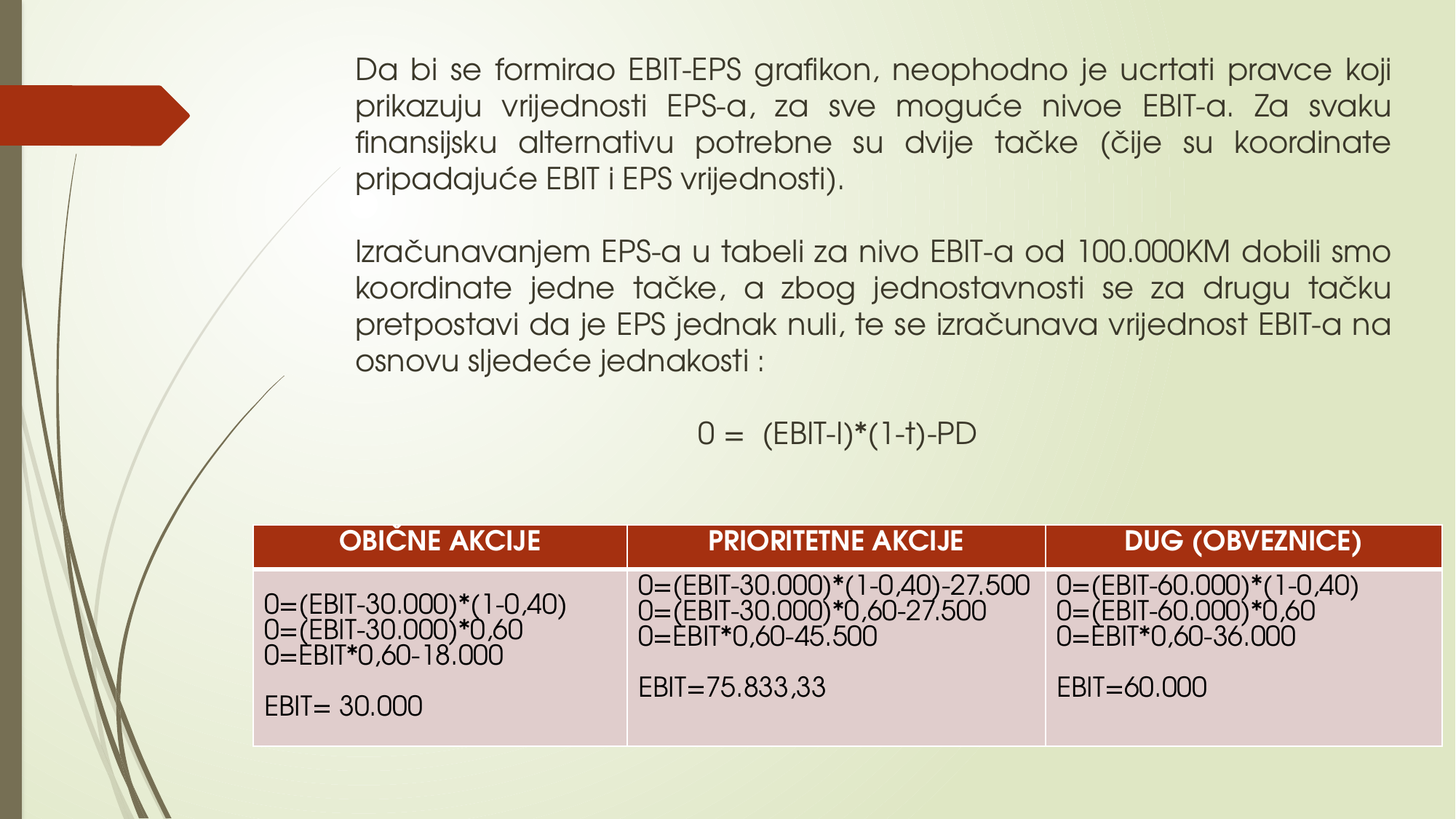

Da bi se formirao EBIT-EPS grafikon, neophodno je ucrtati pravce koji prikazuju vrijednosti EPS-a, za sve moguće nivoe EBIT-a. Za svaku finansijsku alternativu potrebne su dvije tačke (čije su koordinate pripadajuće EBIT i EPS vrijednosti).

Izračunavanjem EPS-a u tabeli za nivo EBIT-a od 100.000KM dobili smo koordinate jedne tačke, a zbog jednostavnosti se za drugu tačku pretpostavi da je EPS jednak nuli, te se izračunava vrijednost EBIT-a na osnovu sljedeće jednakosti :

                                         0 =  (EBIT-I)*(1-t)-PD
| OBIČNE AKCIJE | PRIORITETNE AKCIJE | DUG (OBVEZNICE) |
| --- | --- | --- |
| 0=(EBIT-30.000)\*(1-0,40) 0=(EBIT-30.000)\*0,60 0=EBIT\*0,60-18.000 EBIT= 30.000 | 0=(EBIT-30.000)\*(1-0,40)-27.500 0=(EBIT-30.000)\*0,60-27.500 0=EBIT\*0,60-45.500 EBIT=75.833,33 | 0=(EBIT-60.000)\*(1-0,40) 0=(EBIT-60.000)\*0,60 0=EBIT\*0,60-36.000 EBIT=60.000 |